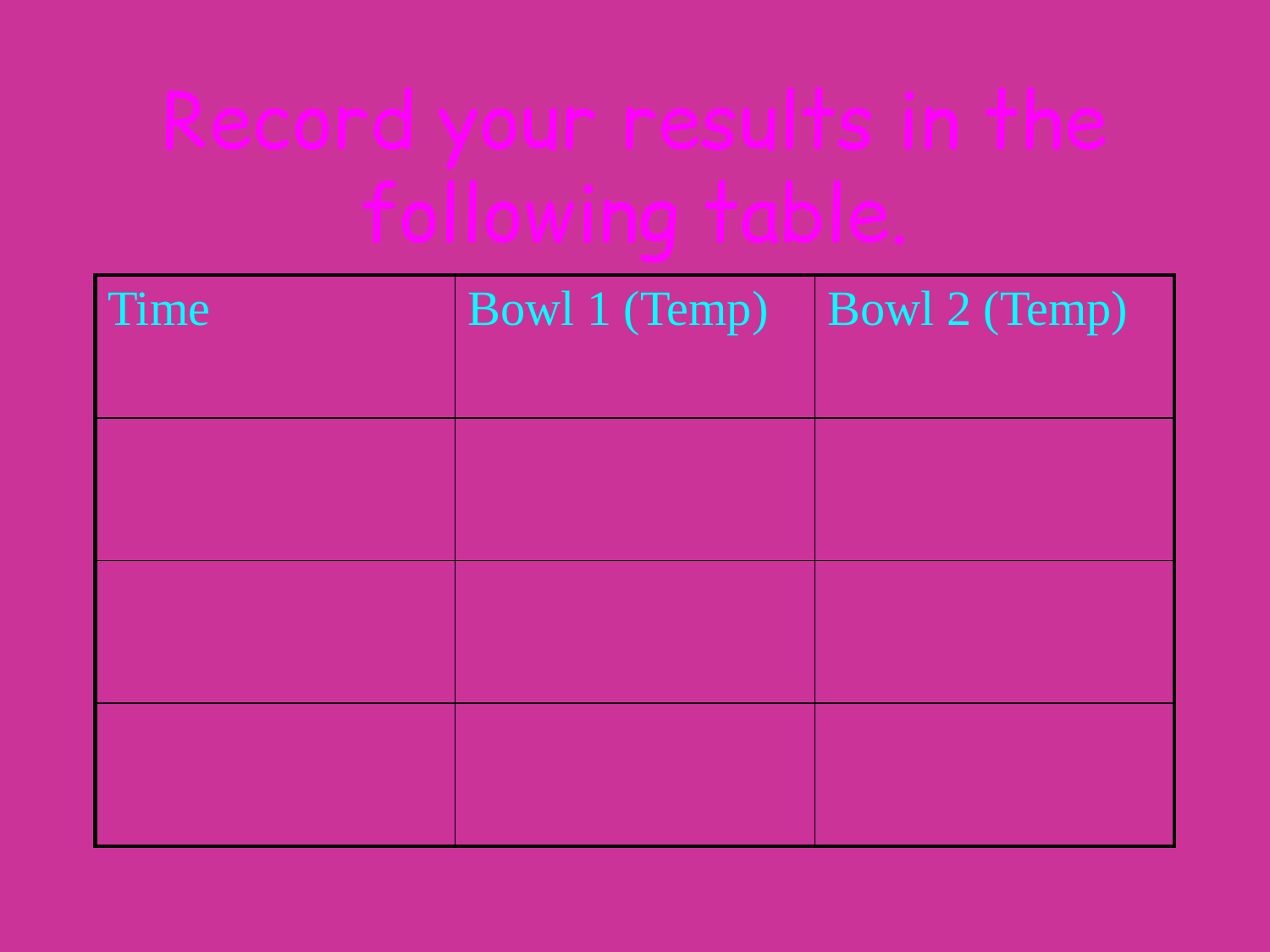

# Record your results in the following table.
| Time | Bowl 1 (Temp) | Bowl 2 (Temp) |
| --- | --- | --- |
|  |  |  |
|  |  |  |
|  |  |  |